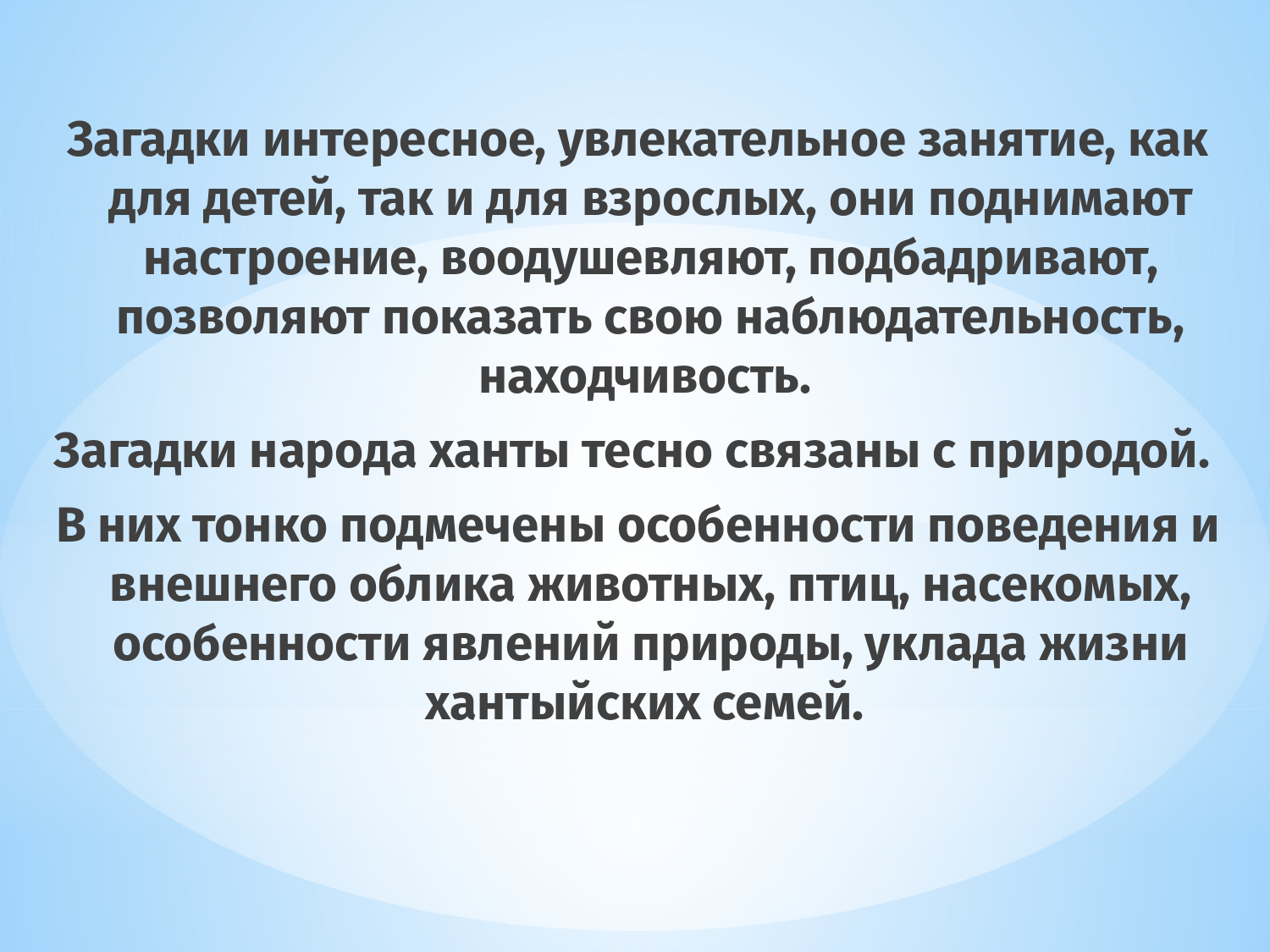

Загадки интересное, увлекательное занятие, как для детей, так и для взрослых, они поднимают настроение, воодушевляют, подбадривают, позволяют показать свою наблюдательность, находчивость.
Загадки народа ханты тесно связаны с природой.
В них тонко подмечены особенности поведения и внешнего облика животных, птиц, насекомых, особенности явлений природы, уклада жизни хантыйских семей.